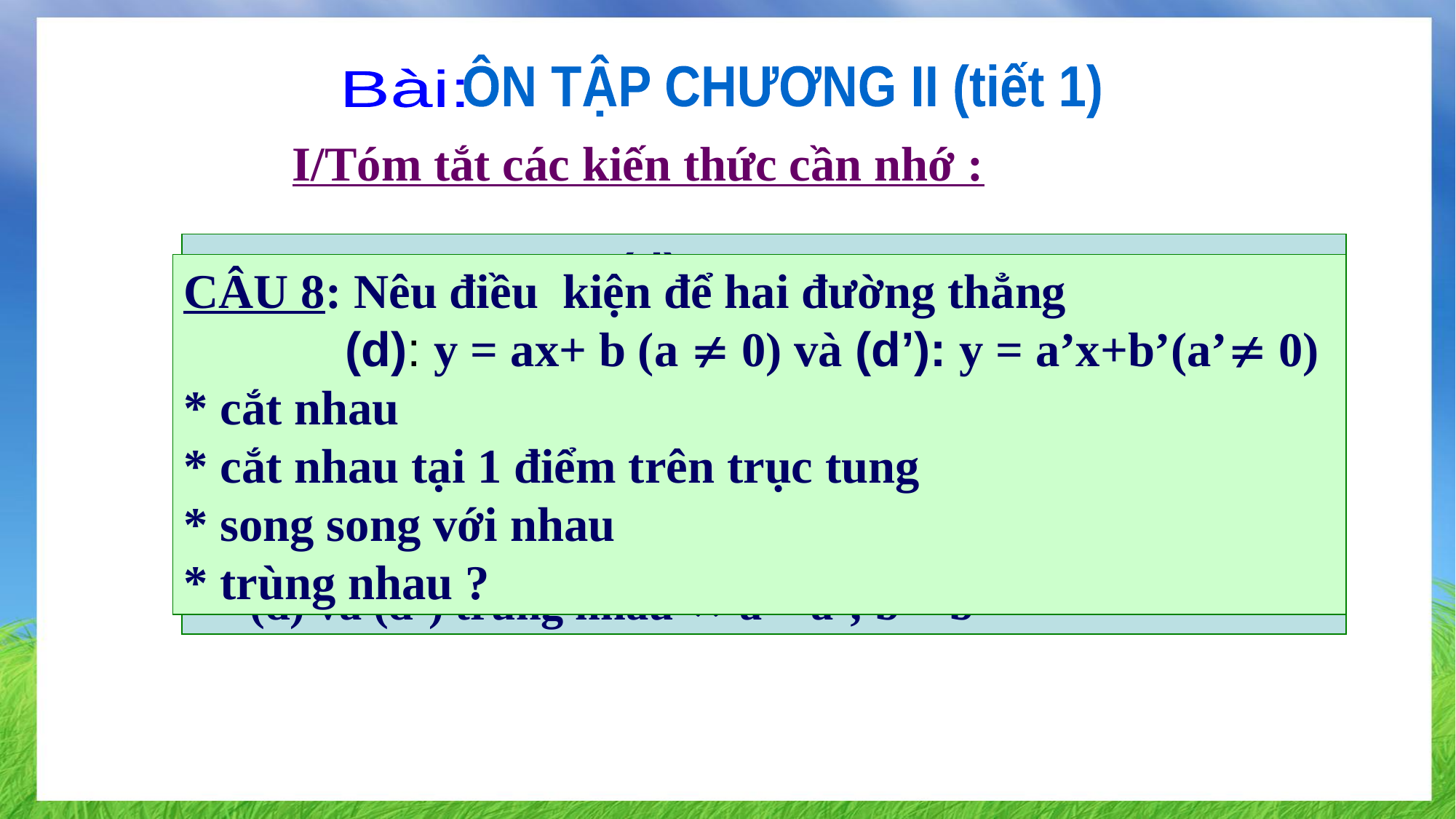

ÔN TẬP CHƯƠNG II (tiết 1)
Bài:
I/Tóm tắt các kiến thức cần nhớ :
  8. Hai đường thẳng: (d):  y = ax+ b (a ≠ 0)
                                     (d’): y = a’x+b’ (a’≠ 0)
   *(d) và (d’) cắt nhau ⇔  a ≠ a’
   *(d) và (d’) cắt nhau tại một điểm trên trục tung
                                       ⇔ a ≠ a’; b = b’
   *(d) và (d’) song song với nhau ⇔ a = a’; b ≠ b’
   *(d) và (d’) trùng nhau ⇔ a = a’; b = b’
CÂU 8: Nêu điều  kiện để hai đường thẳng
            (d): y = ax+ b (a ≠ 0) và (d’): y = a’x+b’(a’≠ 0)
* cắt nhau
* cắt nhau tại 1 điểm trên trục tung
* song song với nhau
* trùng nhau ?